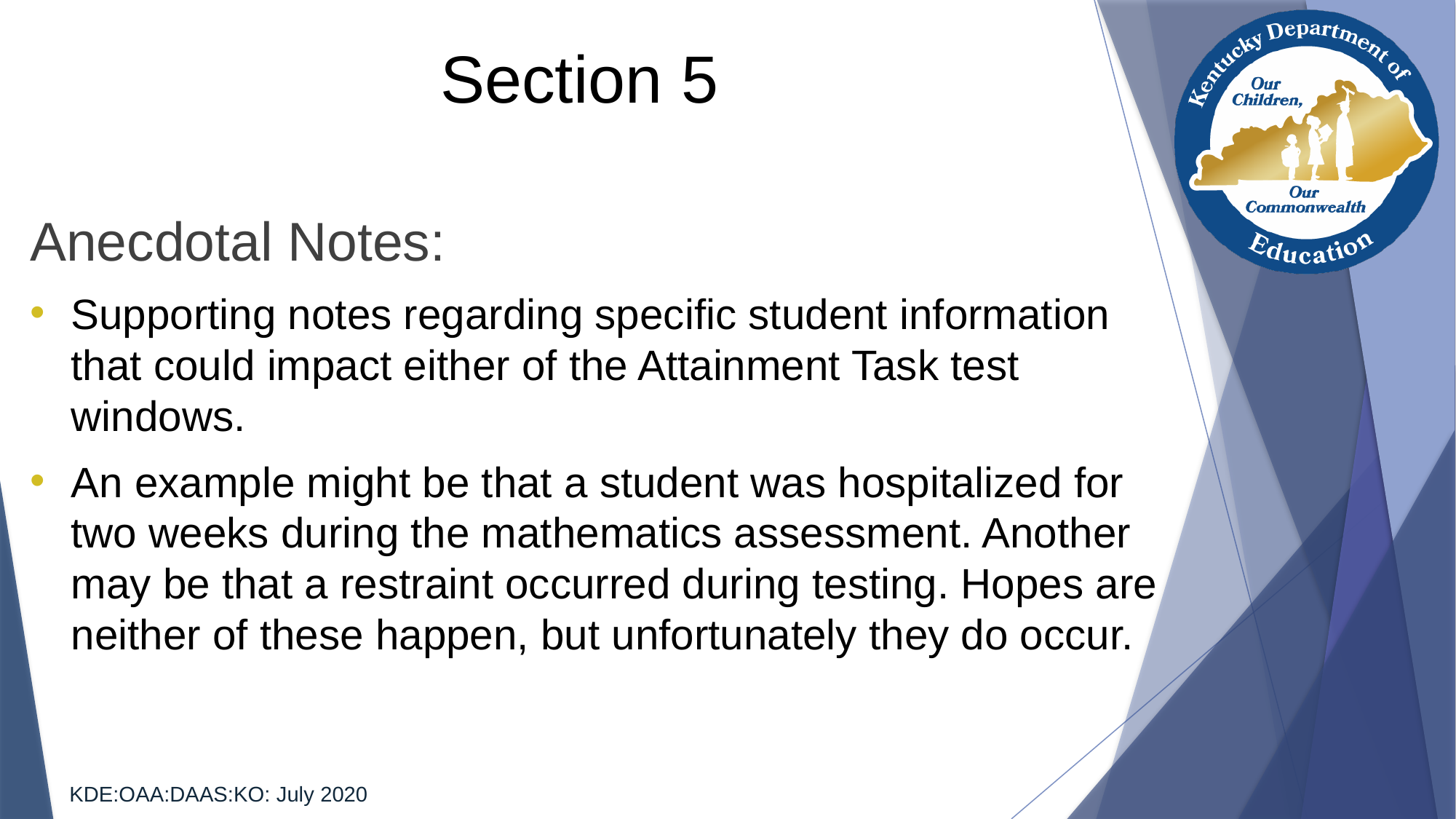

# Section 5
Anecdotal Notes:
Supporting notes regarding specific student information that could impact either of the Attainment Task test windows.
An example might be that a student was hospitalized for two weeks during the mathematics assessment. Another may be that a restraint occurred during testing. Hopes are neither of these happen, but unfortunately they do occur.
KDE:OAA:DAAS:KO: July 2020